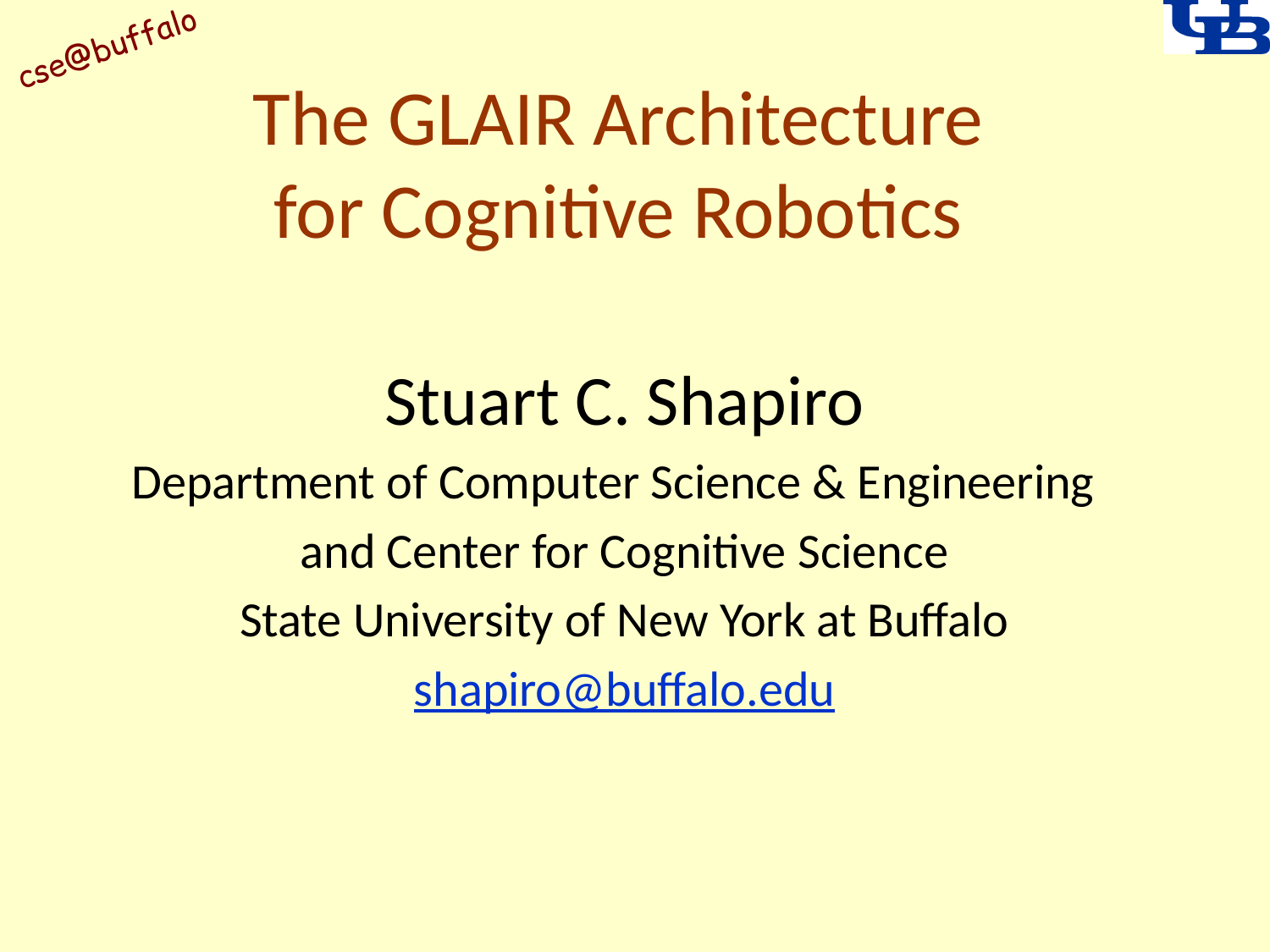

# The GLAIR Architecture for Cognitive Robotics
Stuart C. Shapiro
Department of Computer Science & Engineering
and Center for Cognitive Science
State University of New York at Buffalo
shapiro@buffalo.edu